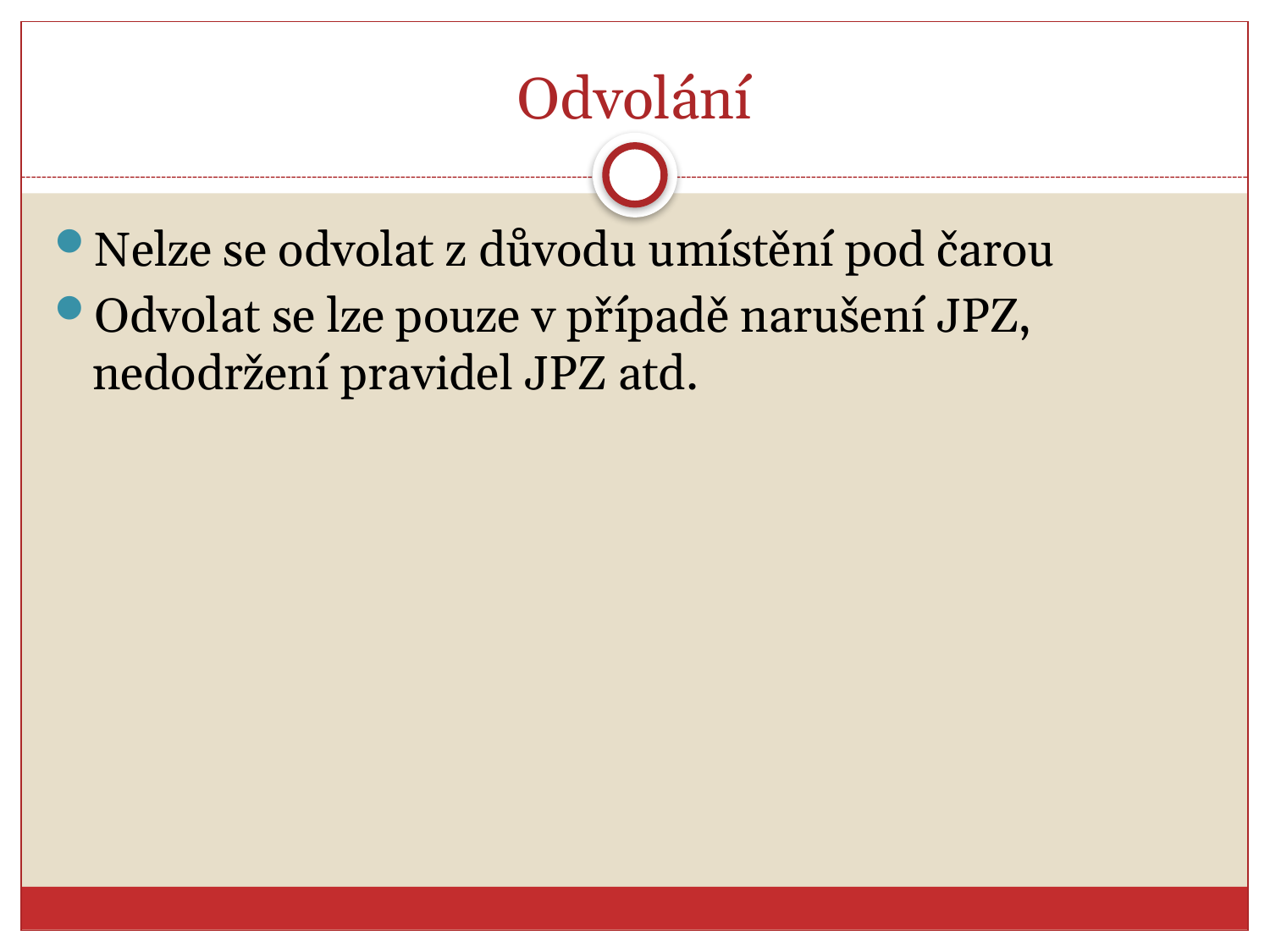

# Odvolání
Nelze se odvolat z důvodu umístění pod čarou
Odvolat se lze pouze v případě narušení JPZ, nedodržení pravidel JPZ atd.